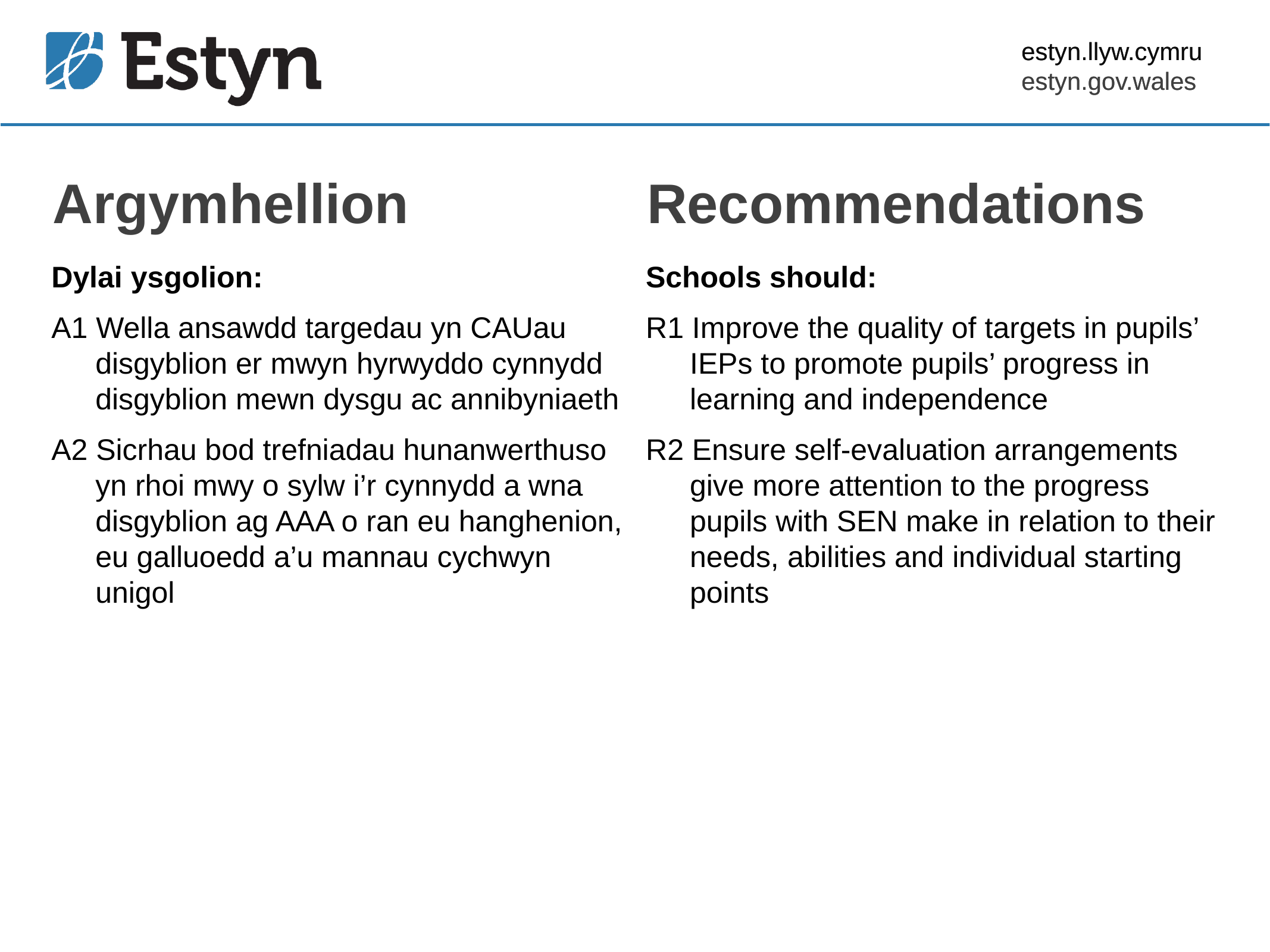

Argymhellion
Recommendations
Dylai ysgolion:
A1 Wella ansawdd targedau yn CAUau disgyblion er mwyn hyrwyddo cynnydd disgyblion mewn dysgu ac annibyniaeth
A2 Sicrhau bod trefniadau hunanwerthuso yn rhoi mwy o sylw i’r cynnydd a wna disgyblion ag AAA o ran eu hanghenion, eu galluoedd a’u mannau cychwyn unigol
Schools should:
R1 Improve the quality of targets in pupils’ IEPs to promote pupils’ progress in learning and independence
R2 Ensure self-evaluation arrangements give more attention to the progress pupils with SEN make in relation to their needs, abilities and individual starting points